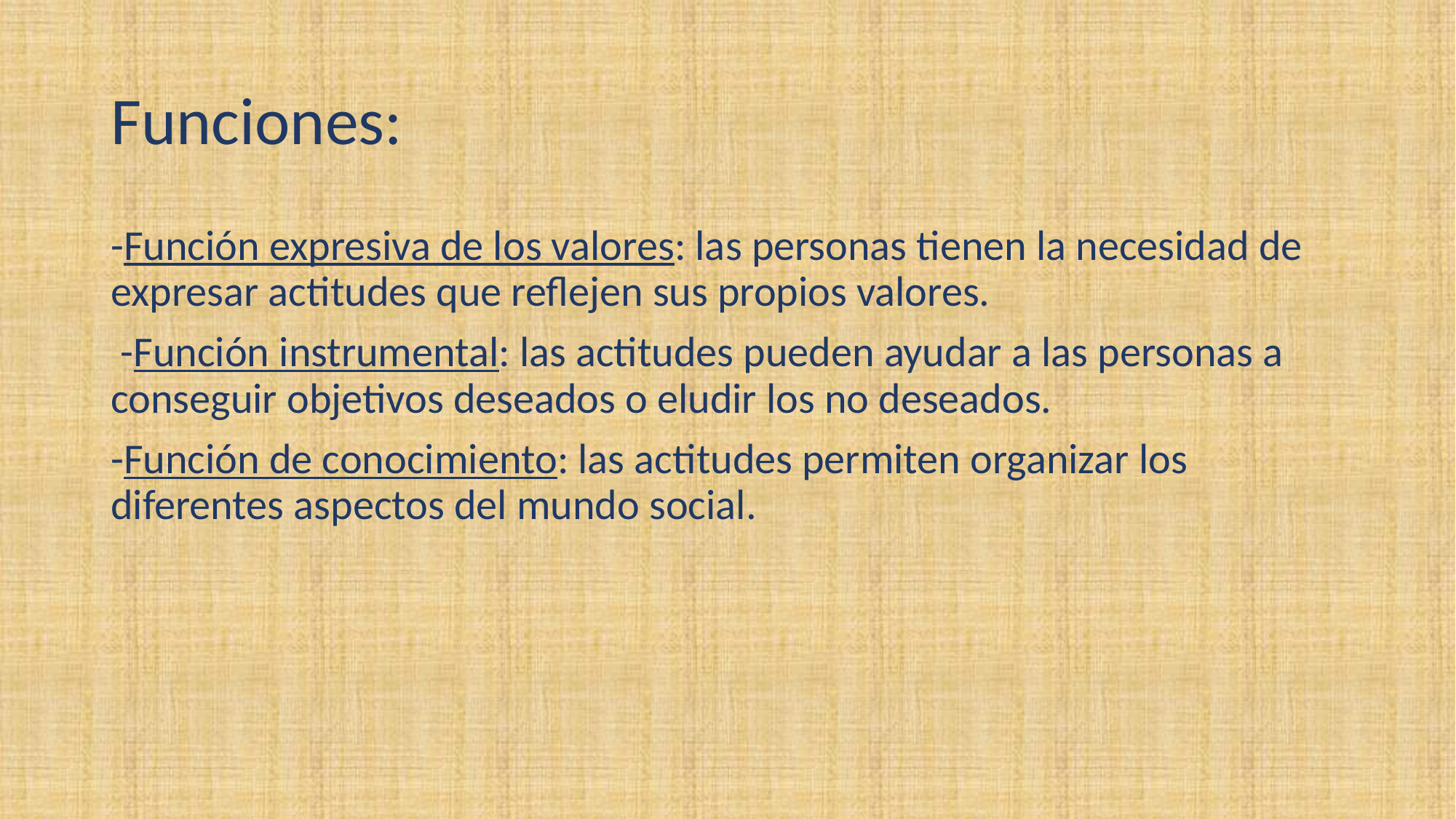

# Funciones:
-Función expresiva de los valores: las personas tienen la necesidad de expresar actitudes que reflejen sus propios valores.
 -Función instrumental: las actitudes pueden ayudar a las personas a conseguir objetivos deseados o eludir los no deseados.
-Función de conocimiento: las actitudes permiten organizar los diferentes aspectos del mundo social.